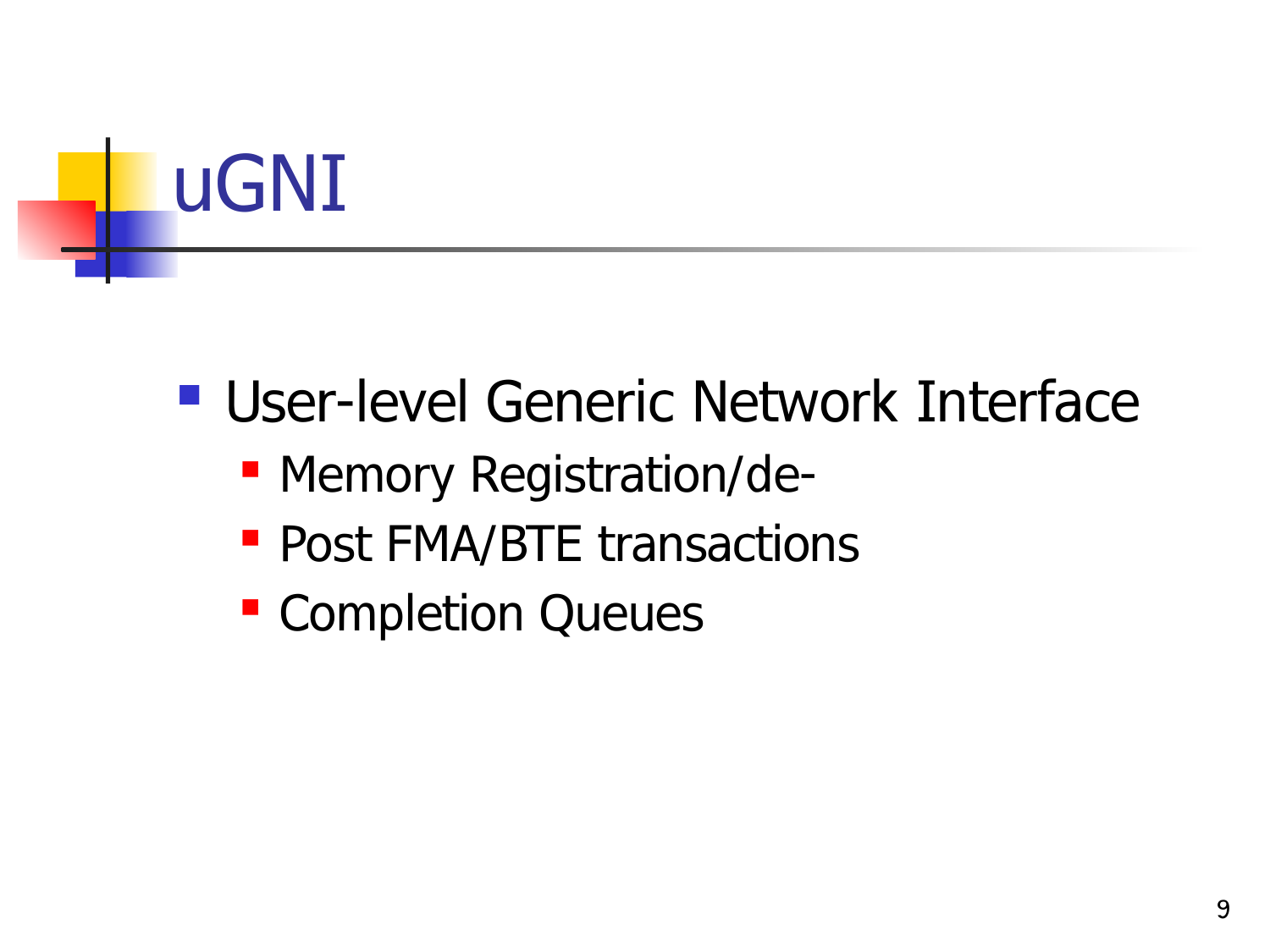

# uGNI

User-level Generic Network Interface
Memory Registration/de-
Post FMA/BTE transactions
Completion Queues

9